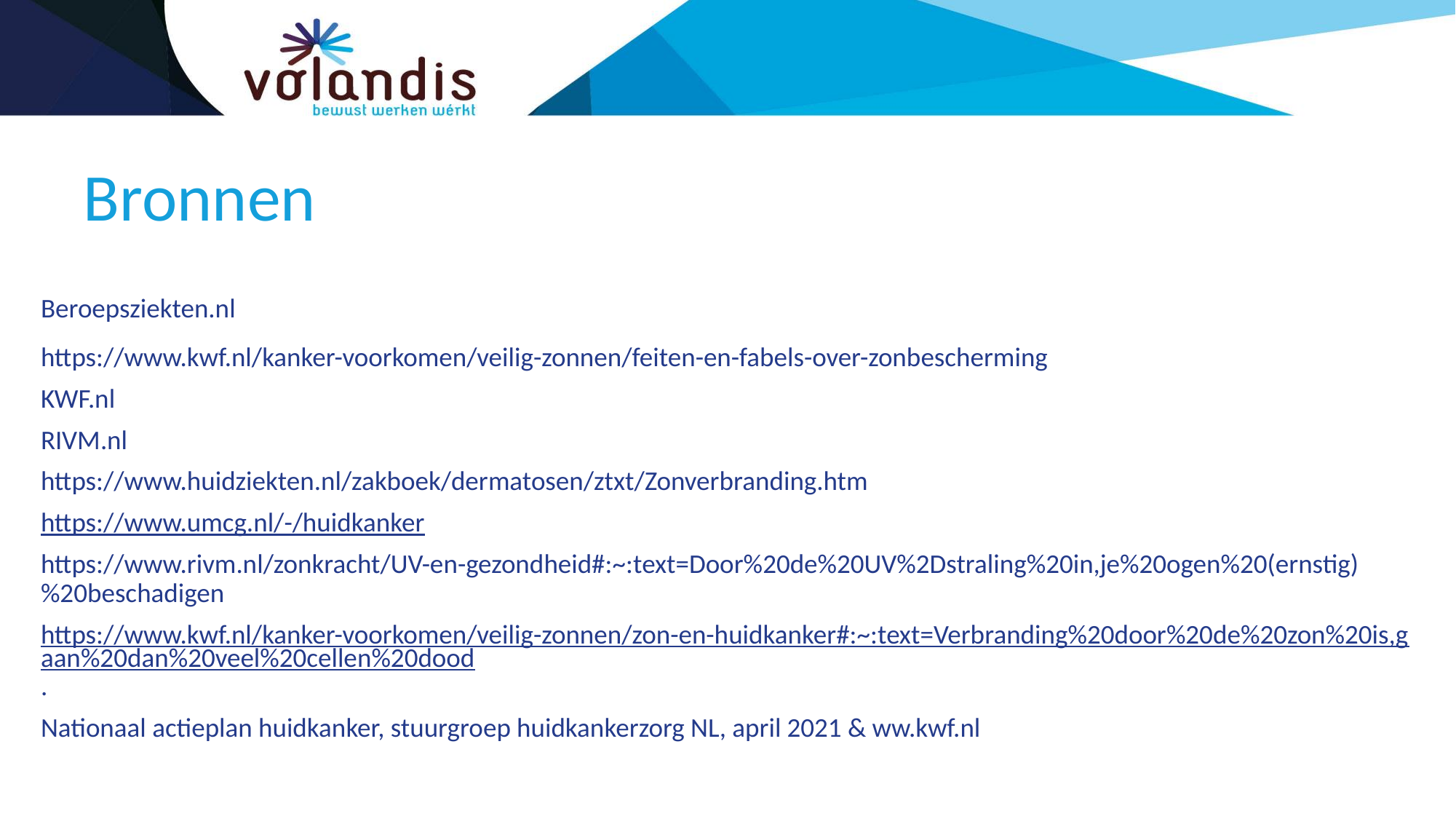

# Bronnen
Beroepsziekten.nl
https://www.kwf.nl/kanker-voorkomen/veilig-zonnen/feiten-en-fabels-over-zonbescherming
KWF.nl
RIVM.nl
https://www.huidziekten.nl/zakboek/dermatosen/ztxt/Zonverbranding.htm
https://www.umcg.nl/-/huidkanker
https://www.rivm.nl/zonkracht/UV-en-gezondheid#:~:text=Door%20de%20UV%2Dstraling%20in,je%20ogen%20(ernstig)%20beschadigen
https://www.kwf.nl/kanker-voorkomen/veilig-zonnen/zon-en-huidkanker#:~:text=Verbranding%20door%20de%20zon%20is,gaan%20dan%20veel%20cellen%20dood.
Nationaal actieplan huidkanker, stuurgroep huidkankerzorg NL, april 2021 & ww.kwf.nl